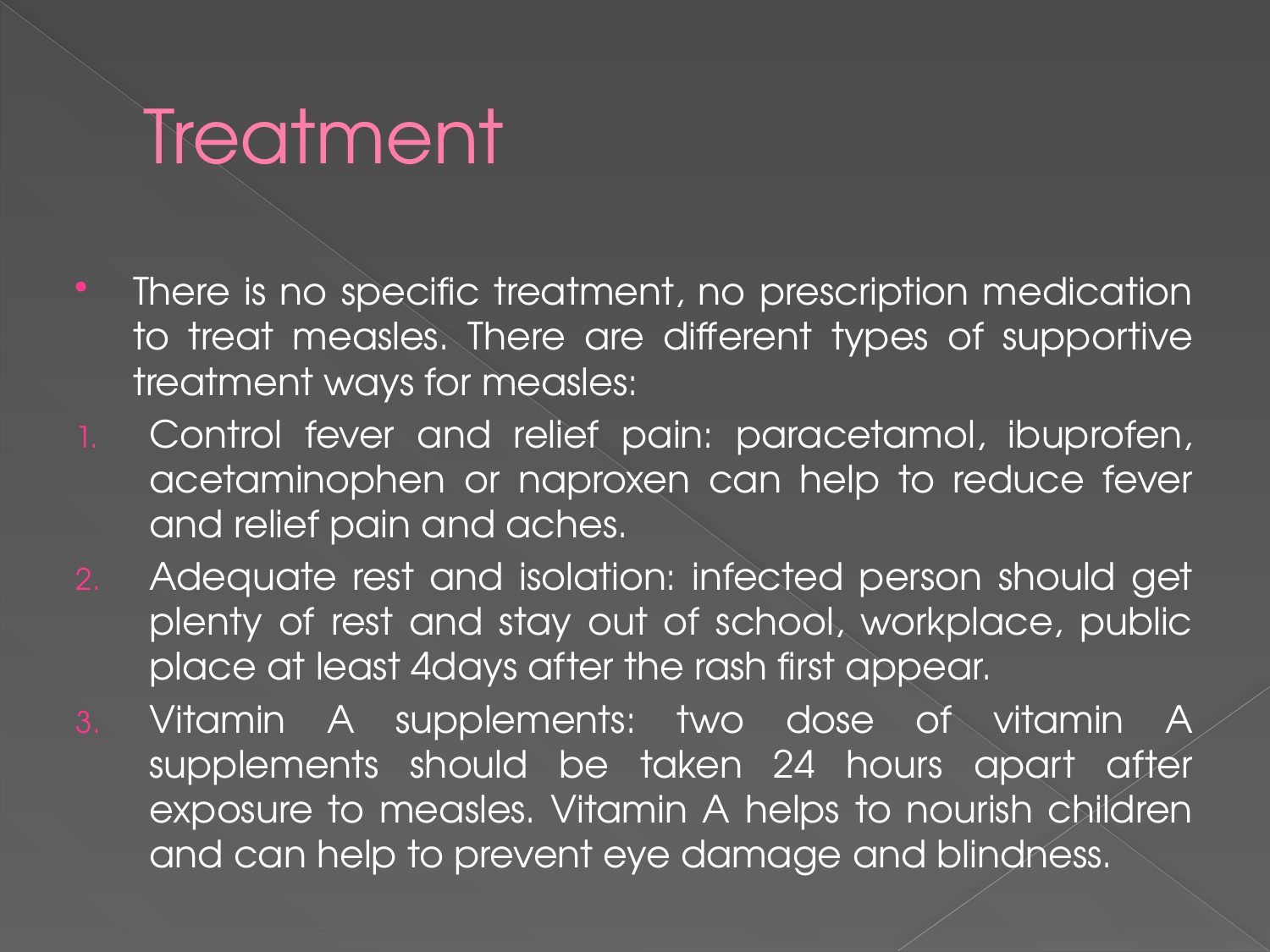

# Treatment
There is no specific treatment, no prescription medication to treat measles. There are different types of supportive treatment ways for measles:
Control fever and relief pain: paracetamol, ibuprofen, acetaminophen or naproxen can help to reduce fever and relief pain and aches.
Adequate rest and isolation: infected person should get plenty of rest and stay out of school, workplace, public place at least 4days after the rash first appear.
Vitamin A supplements: two dose of vitamin A supplements should be taken 24 hours apart after exposure to measles. Vitamin A helps to nourish children and can help to prevent eye damage and blindness.